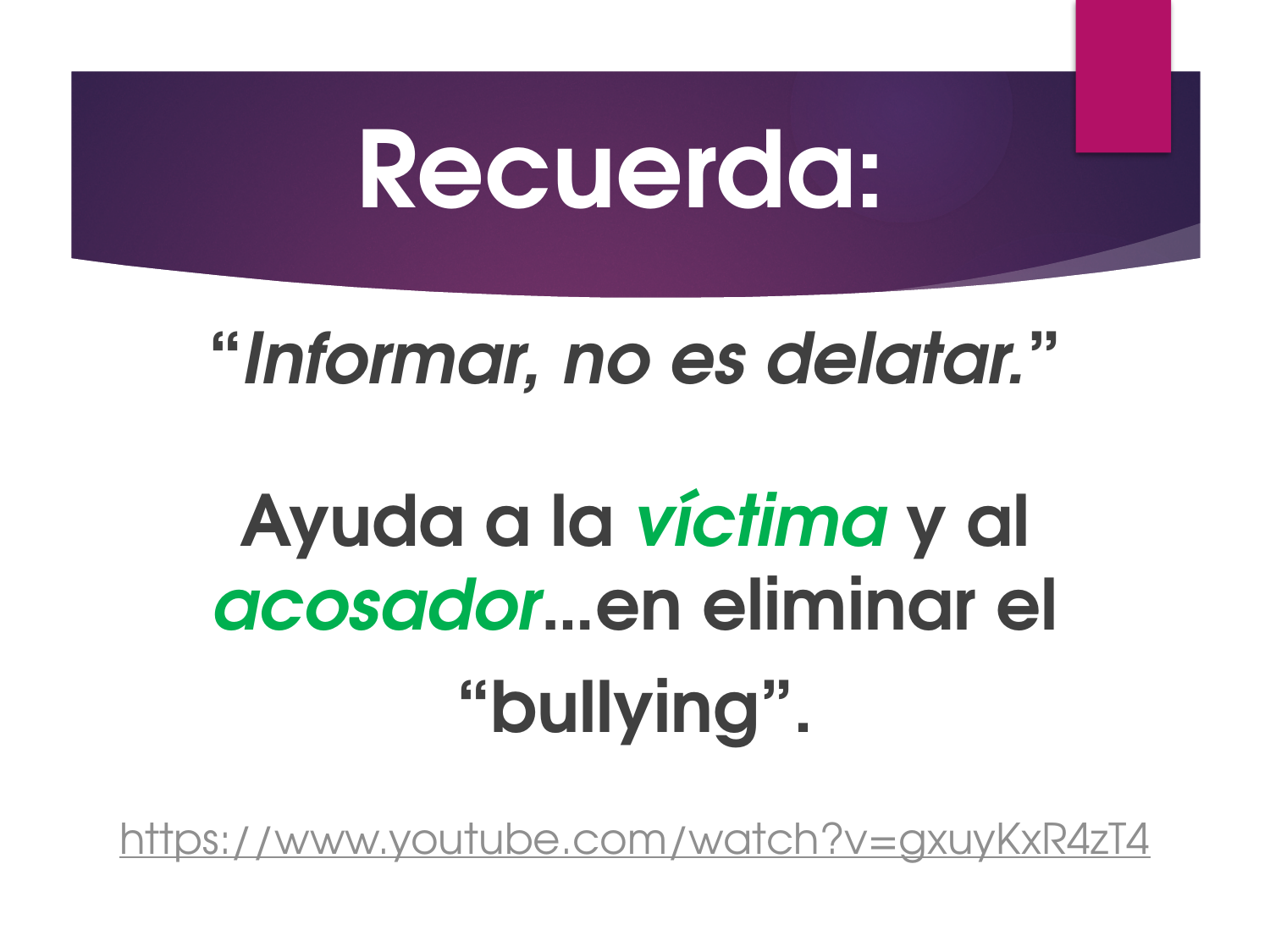

# Recuerda:
“Informar, no es delatar.”

Ayuda a la víctima y al acosador…en eliminar el
“bullying”.

https://www.youtube.com/watch?v=gxuyKxR4zT4